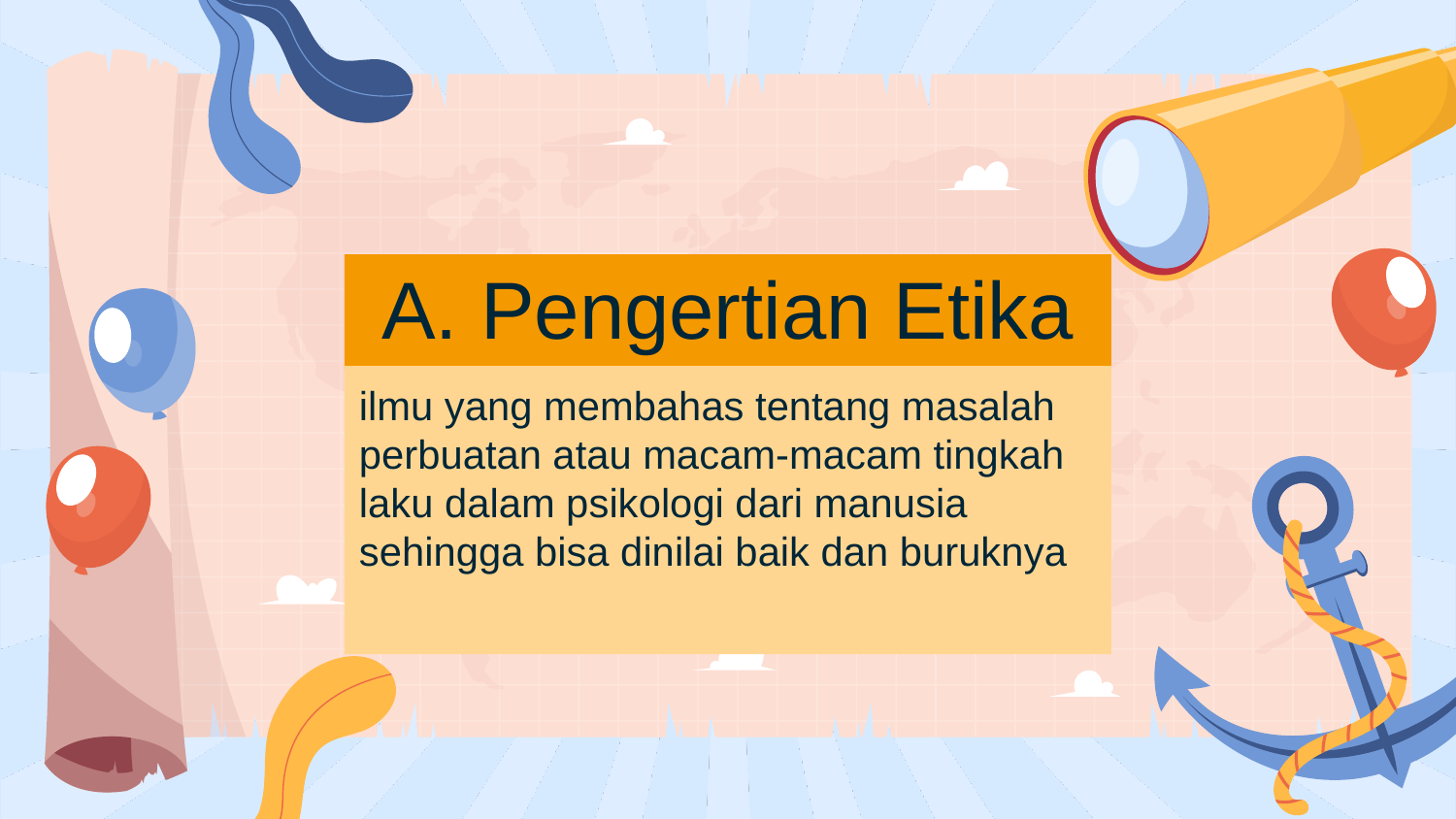

# A. Pengertian Etika
ilmu yang membahas tentang masalah perbuatan atau macam-macam tingkah laku dalam psikologi dari manusia sehingga bisa dinilai baik dan buruknya